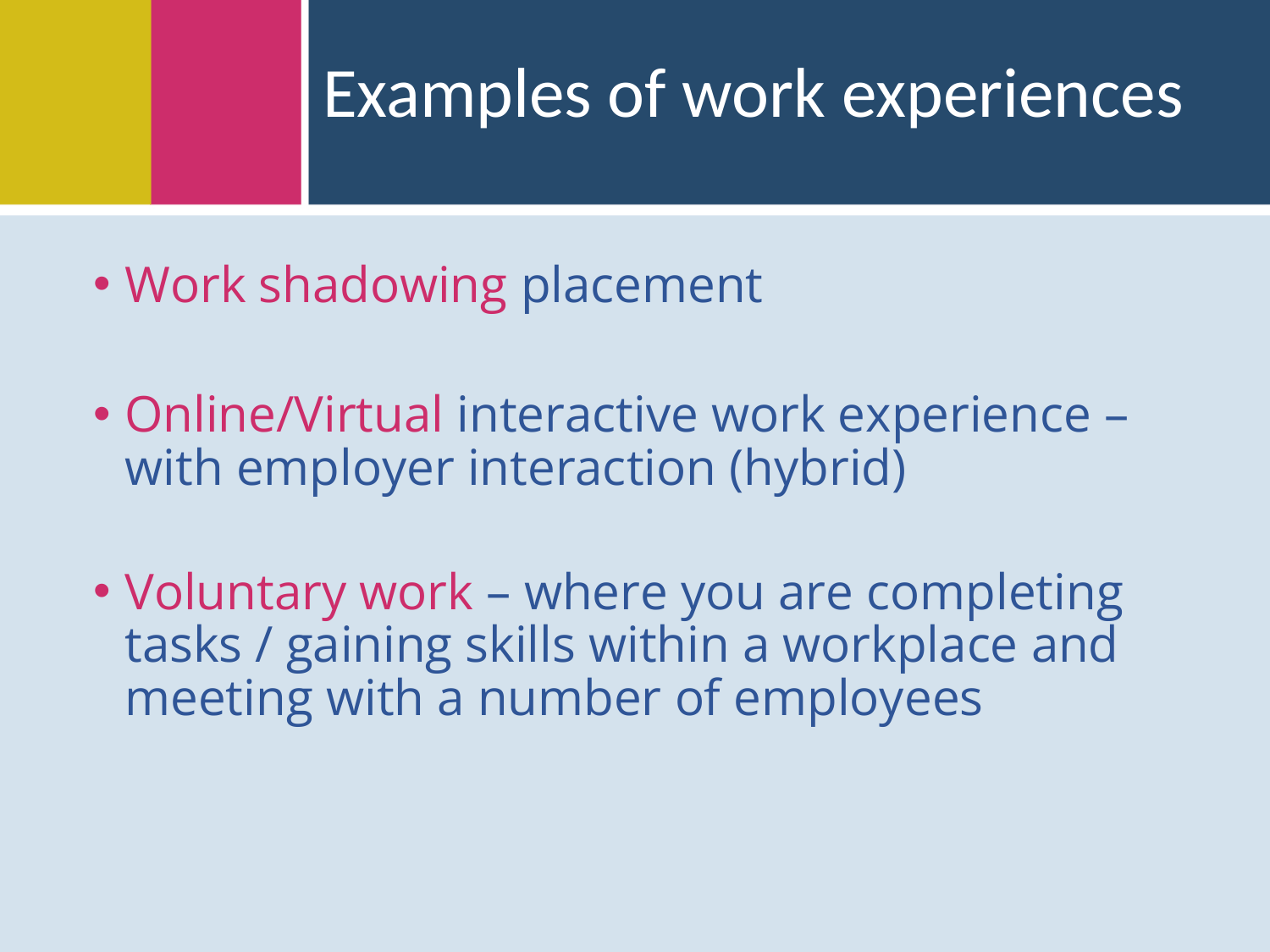

# Examples of work experiences
Work shadowing placement
Online/Virtual interactive work experience – with employer interaction (hybrid)
Voluntary work – where you are completing tasks / gaining skills within a workplace and meeting with a number of employees